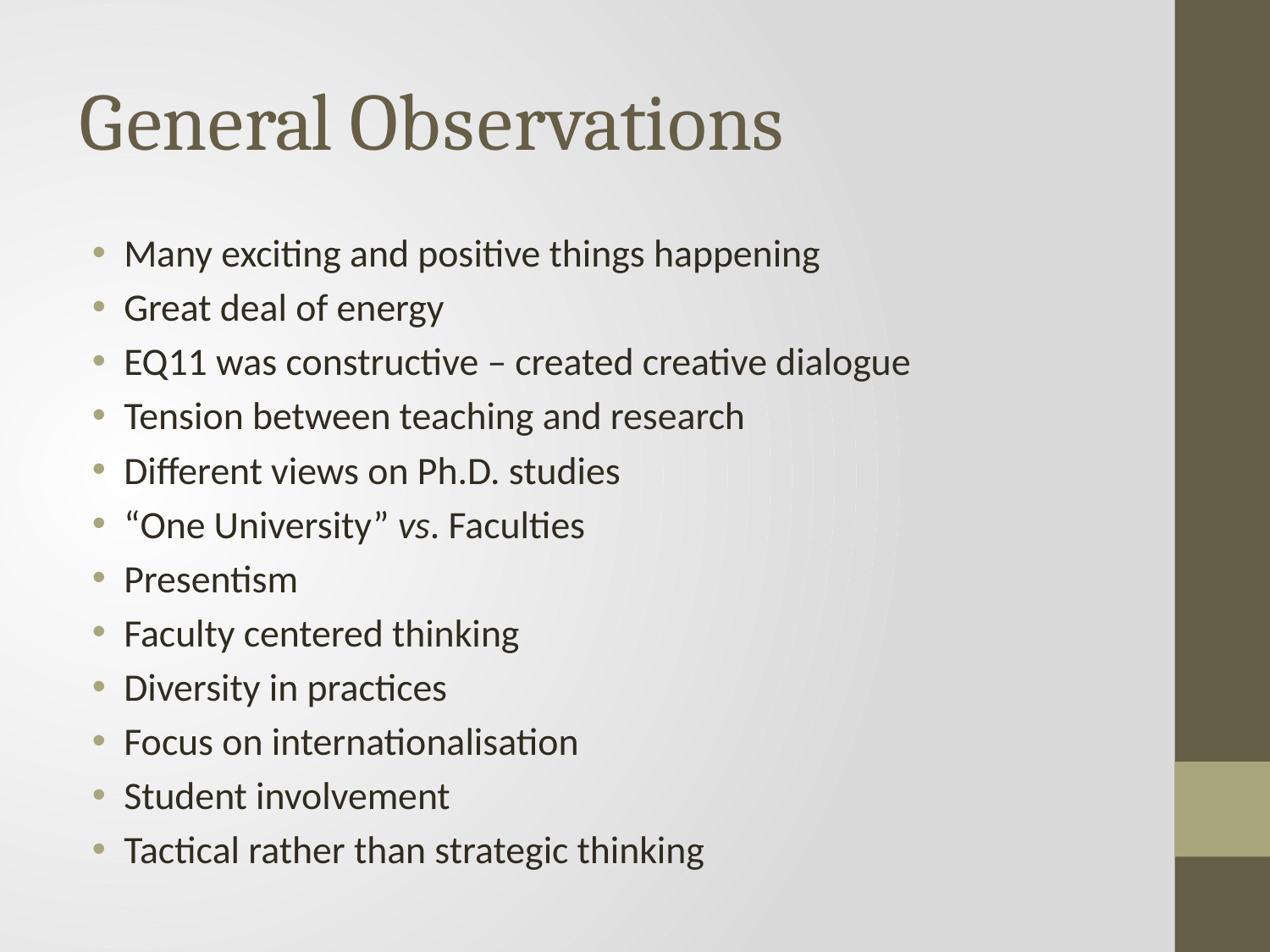

# General Observations
Many exciting and positive things happening
Great deal of energy
EQ11 was constructive – created creative dialogue
Tension between teaching and research
Different views on Ph.D. studies
“One University” vs. Faculties
Presentism
Faculty centered thinking
Diversity in practices
Focus on internationalisation
Student involvement
Tactical rather than strategic thinking